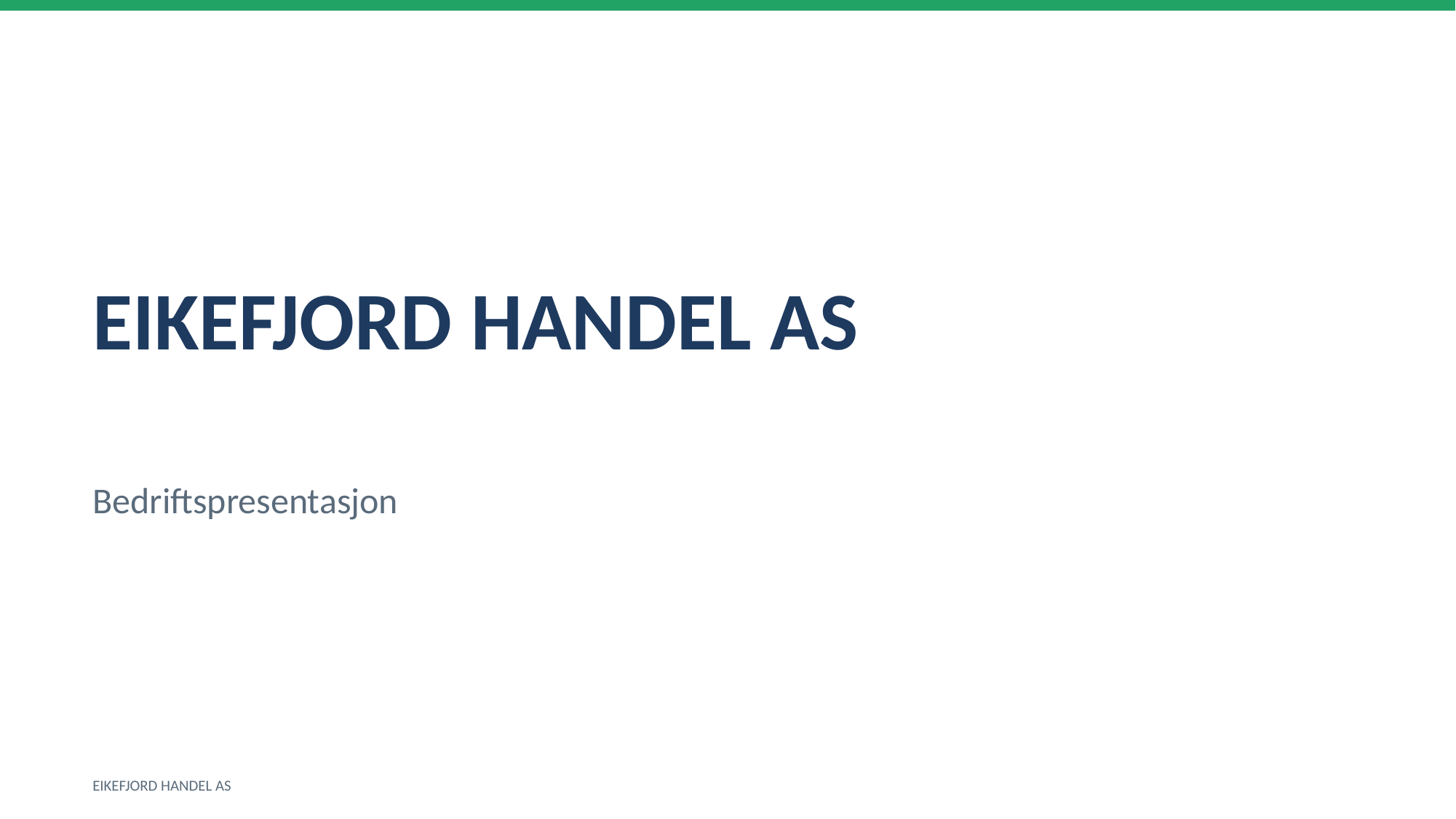

EIKEFJORD HANDEL AS
Bedriftspresentasjon
EIKEFJORD HANDEL AS